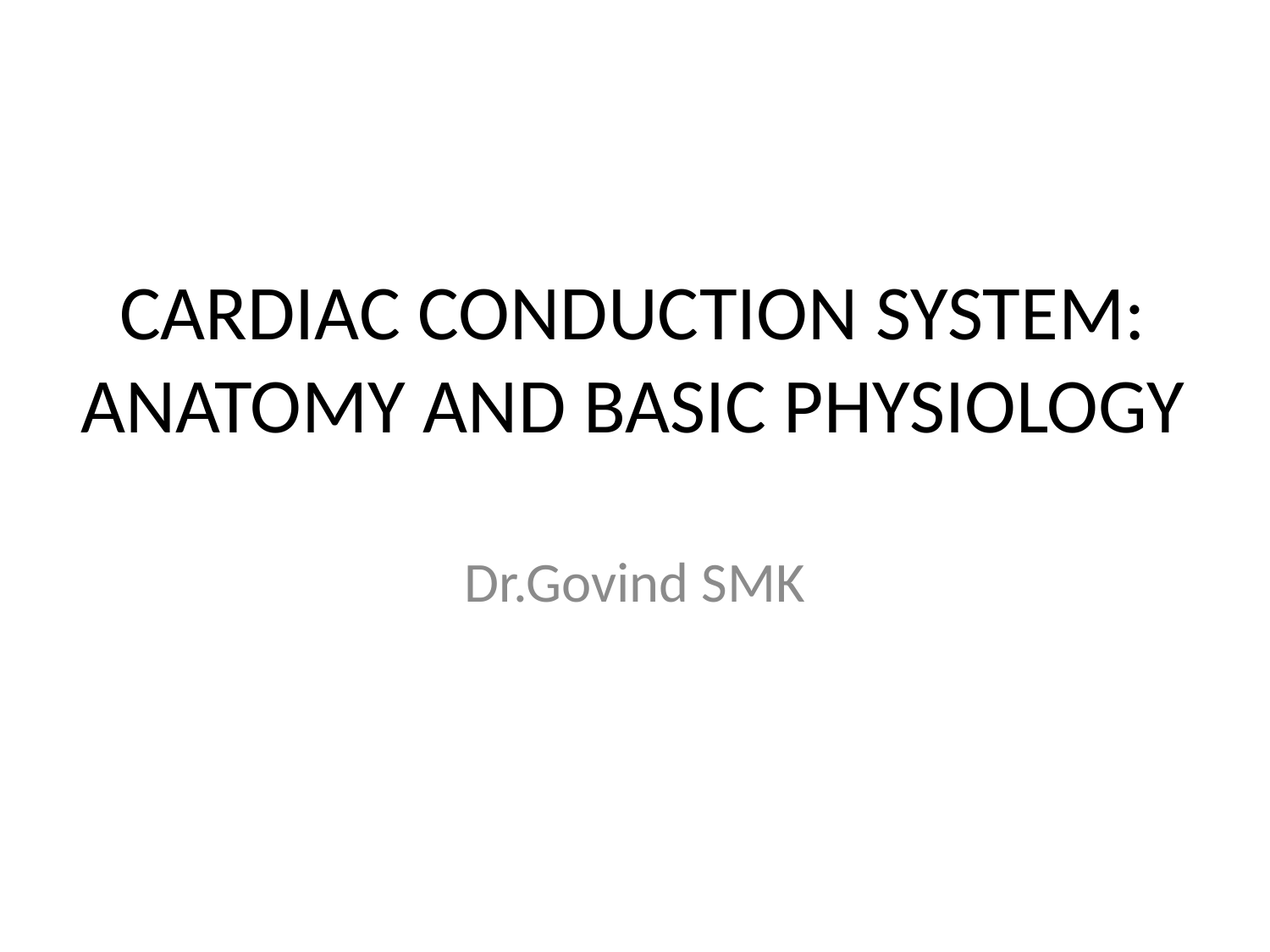

# CARDIAC CONDUCTION SYSTEM: ANATOMY AND BASIC PHYSIOLOGY
Dr.Govind SMK